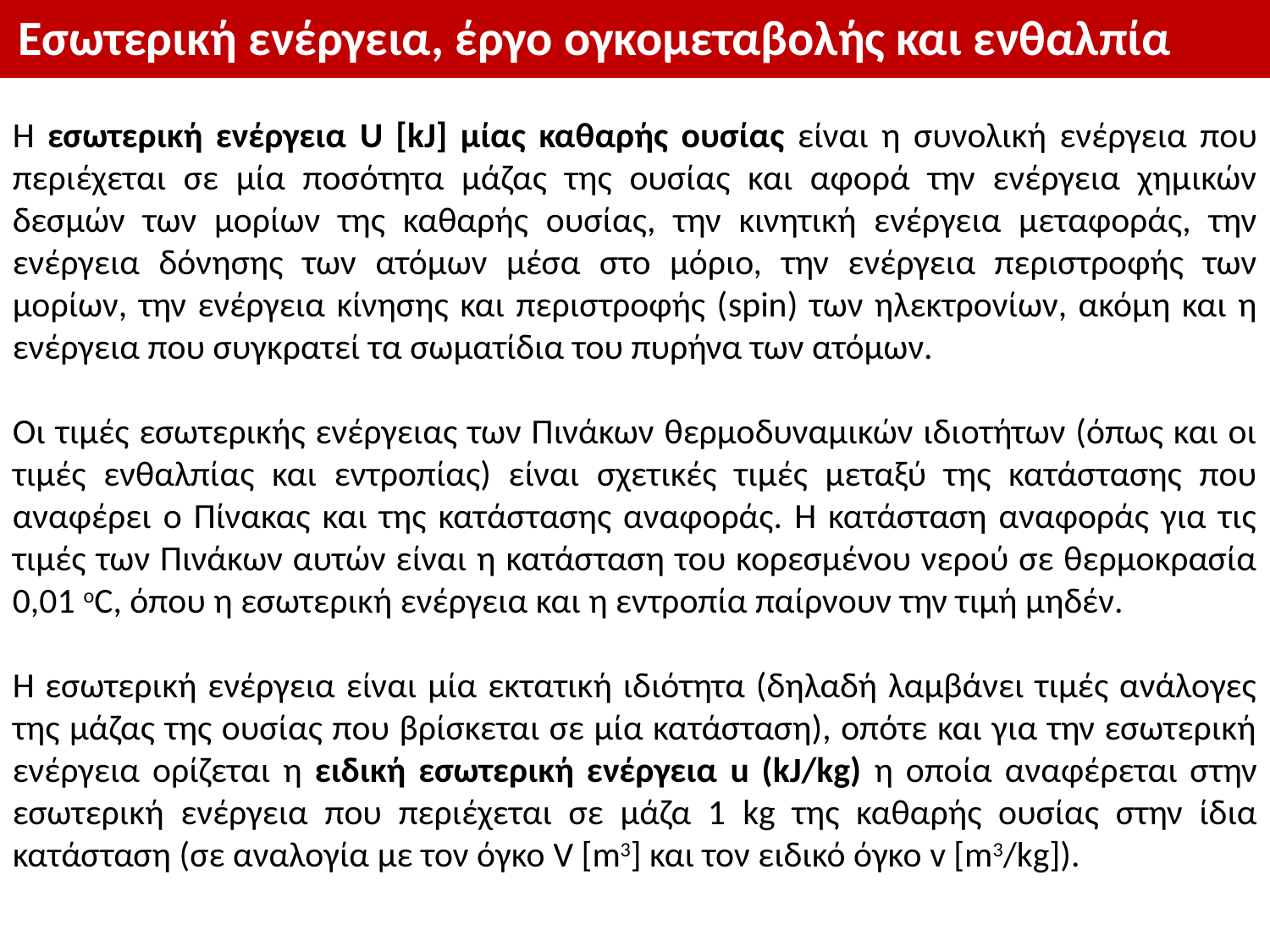

Εσωτερική ενέργεια, έργο ογκομεταβολής και ενθαλπία
Η εσωτερική ενέργεια U [kJ] μίας καθαρής ουσίας είναι η συνολική ενέργεια που περιέχεται σε μία ποσότητα μάζας της ουσίας και αφορά την ενέργεια χημικών δεσμών των μορίων της καθαρής ουσίας, την κινητική ενέργεια μεταφοράς, την ενέργεια δόνησης των ατόμων μέσα στο μόριο, την ενέργεια περιστροφής των μορίων, την ενέργεια κίνησης και περιστροφής (spin) των ηλεκτρονίων, ακόμη και η ενέργεια που συγκρατεί τα σωματίδια του πυρήνα των ατόμων.

Οι τιμές εσωτερικής ενέργειας των Πινάκων θερμοδυναμικών ιδιοτήτων (όπως και οι τιμές ενθαλπίας και εντροπίας) είναι σχετικές τιμές μεταξύ της κατάστασης που αναφέρει ο Πίνακας και της κατάστασης αναφοράς. Η κατάσταση αναφοράς για τις τιμές των Πινάκων αυτών είναι η κατάσταση του κορεσμένου νερού σε θερμοκρασία 0,01 oC, όπου η εσωτερική ενέργεια και η εντροπία παίρνουν την τιμή μηδέν.

Η εσωτερική ενέργεια είναι μία εκτατική ιδιότητα (δηλαδή λαμβάνει τιμές ανάλογες της μάζας της ουσίας που βρίσκεται σε μία κατάσταση), οπότε και για την εσωτερική ενέργεια ορίζεται η ειδική εσωτερική ενέργεια u (kJ/kg) η οποία αναφέρεται στην εσωτερική ενέργεια που περιέχεται σε μάζα 1 kg της καθαρής ουσίας στην ίδια κατάσταση (σε αναλογία με τον όγκο V [m3] και τον ειδικό όγκο v [m3/kg]).